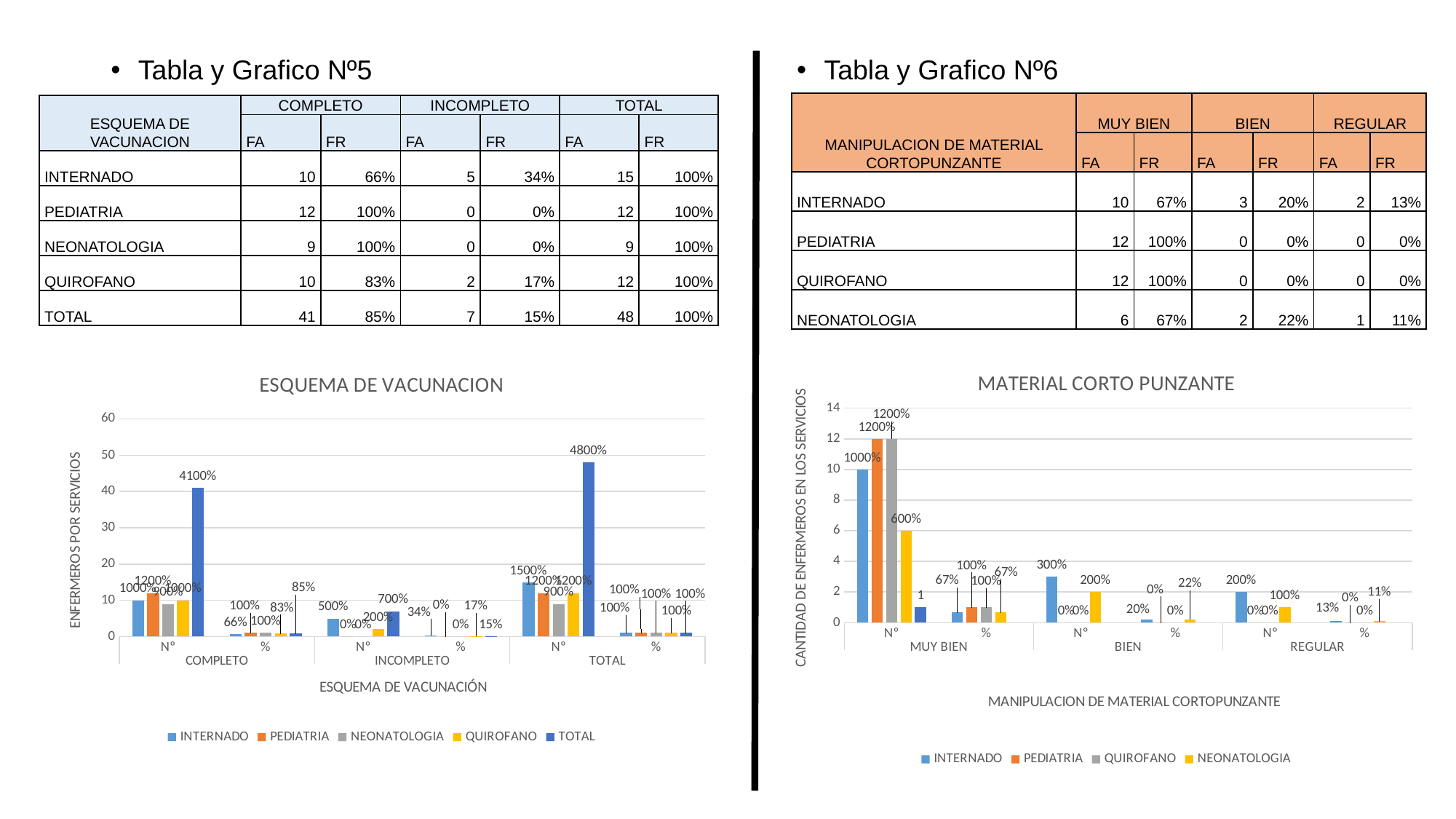

Tabla y Grafico Nº6
Tabla y Grafico Nº5

| MANIPULACION DE MATERIAL CORTOPUNZANTE | MUY BIEN |  | BIEN |  | REGULAR |  |
| --- | --- | --- | --- | --- | --- | --- |
|  | FA | FR | FA | FR | FA | FR |
| INTERNADO | 10 | 67% | 3 | 20% | 2 | 13% |
| PEDIATRIA | 12 | 100% | 0 | 0% | 0 | 0% |
| QUIROFANO | 12 | 100% | 0 | 0% | 0 | 0% |
| NEONATOLOGIA | 6 | 67% | 2 | 22% | 1 | 11% |
| ESQUEMA DE VACUNACION | COMPLETO |  | INCOMPLETO |  | TOTAL |  |
| --- | --- | --- | --- | --- | --- | --- |
|  | FA | FR | FA | FR | FA | FR |
| INTERNADO | 10 | 66% | 5 | 34% | 15 | 100% |
| PEDIATRIA | 12 | 100% | 0 | 0% | 12 | 100% |
| NEONATOLOGIA | 9 | 100% | 0 | 0% | 9 | 100% |
| QUIROFANO | 10 | 83% | 2 | 17% | 12 | 100% |
| TOTAL | 41 | 85% | 7 | 15% | 48 | 100% |

[unsupported chart]

### Chart: ESQUEMA DE VACUNACION

| Category | INTERNADO | PEDIATRIA | NEONATOLOGIA | QUIROFANO | TOTAL |
|---|---|---|---|---|---|
| Nº | 10.0 | 12.0 | 9.0 | 10.0 | 41.0 |
| % | 0.66 | 1.0 | 1.0 | 0.83 | 0.85 |
| Nº | 5.0 | 0.0 | 0.0 | 2.0 | 7.0 |
| % | 0.34 | 0.0 | 0.0 | 0.17 | 0.15 |
| Nº | 15.0 | 12.0 | 9.0 | 12.0 | 48.0 |
| % | 1.0 | 1.0 | 1.0 | 1.0 | 1.0 |